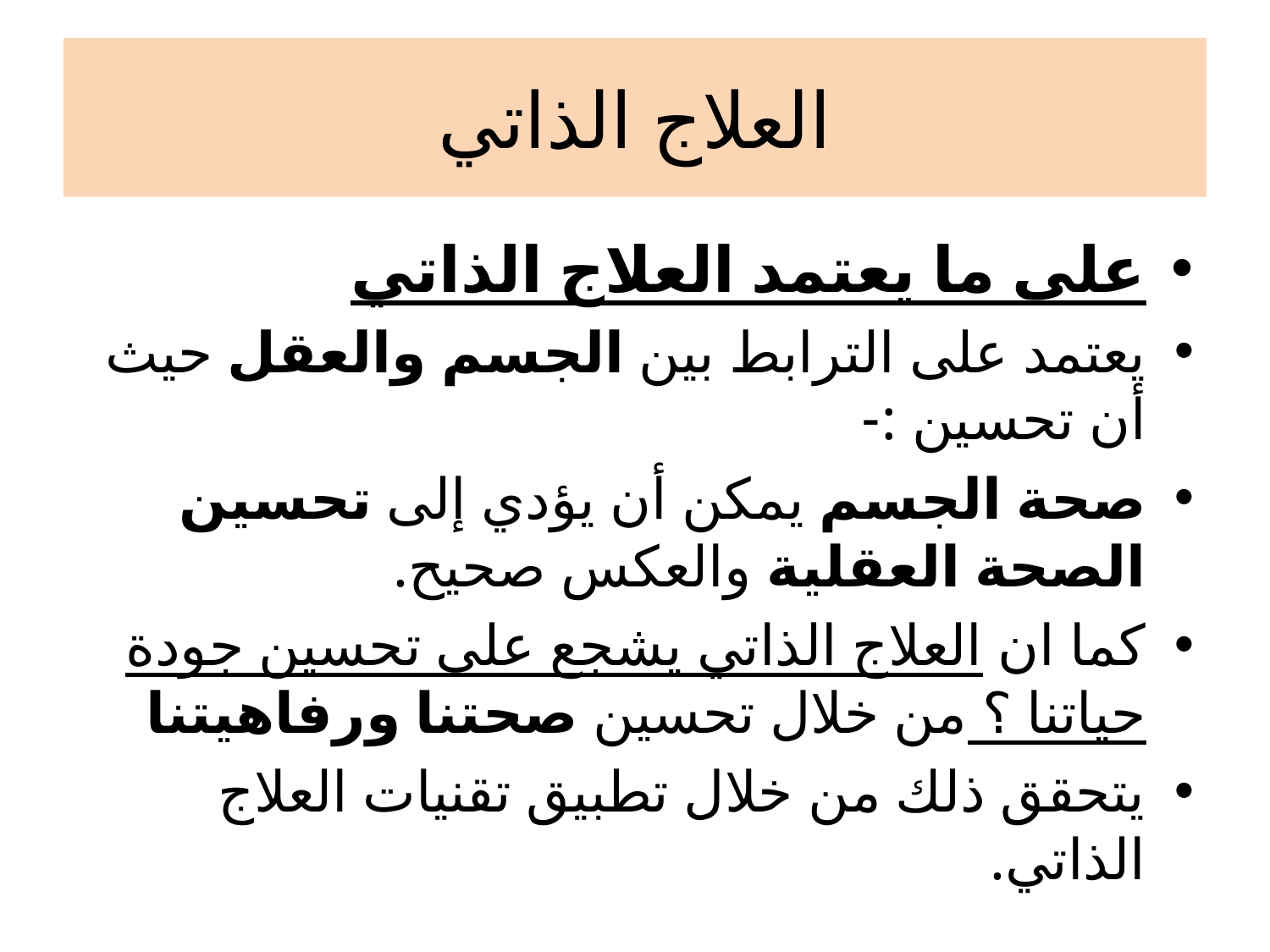

# العلاج الذاتي
على ما يعتمد العلاج الذاتي
يعتمد على الترابط بين الجسم والعقل حيث أن تحسين :-
صحة الجسم يمكن أن يؤدي إلى تحسين الصحة العقلية والعكس صحيح.
كما ان العلاج الذاتي يشجع على تحسين جودة حياتنا ؟ من خلال تحسين صحتنا ورفاهيتنا
يتحقق ذلك من خلال تطبيق تقنيات العلاج الذاتي.